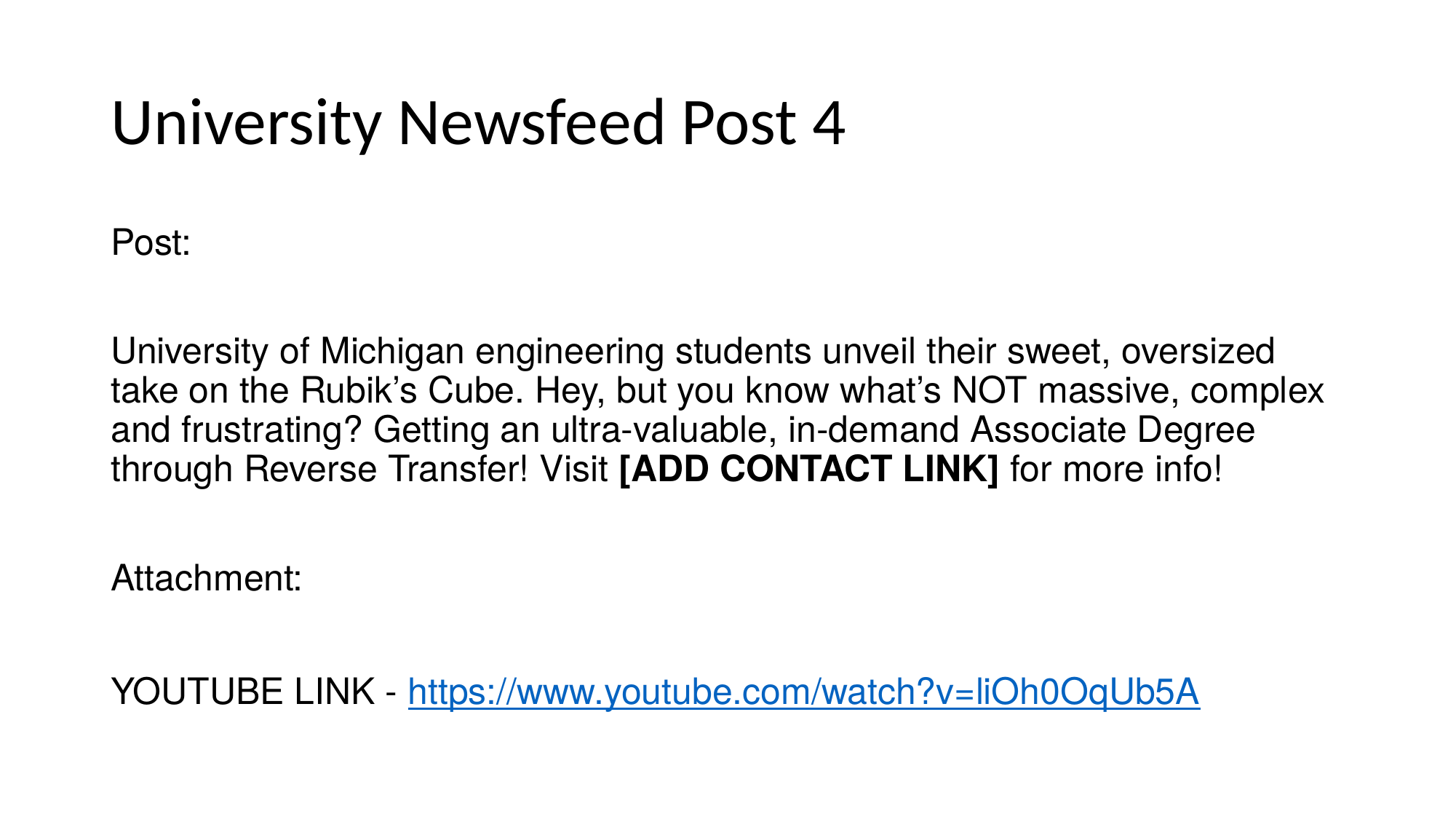

# University Newsfeed Post 4
Post:

University of Michigan engineering students unveil their sweet, oversized take on the Rubik’s Cube. Hey, but you know what’s NOT massive, complex and frustrating? Getting an ultra-valuable, in-demand Associate Degree through Reverse Transfer! Visit [ADD CONTACT LINK] for more info!

Attachment:

YOUTUBE LINK - https://www.youtube.com/watch?v=liOh0OqUb5A